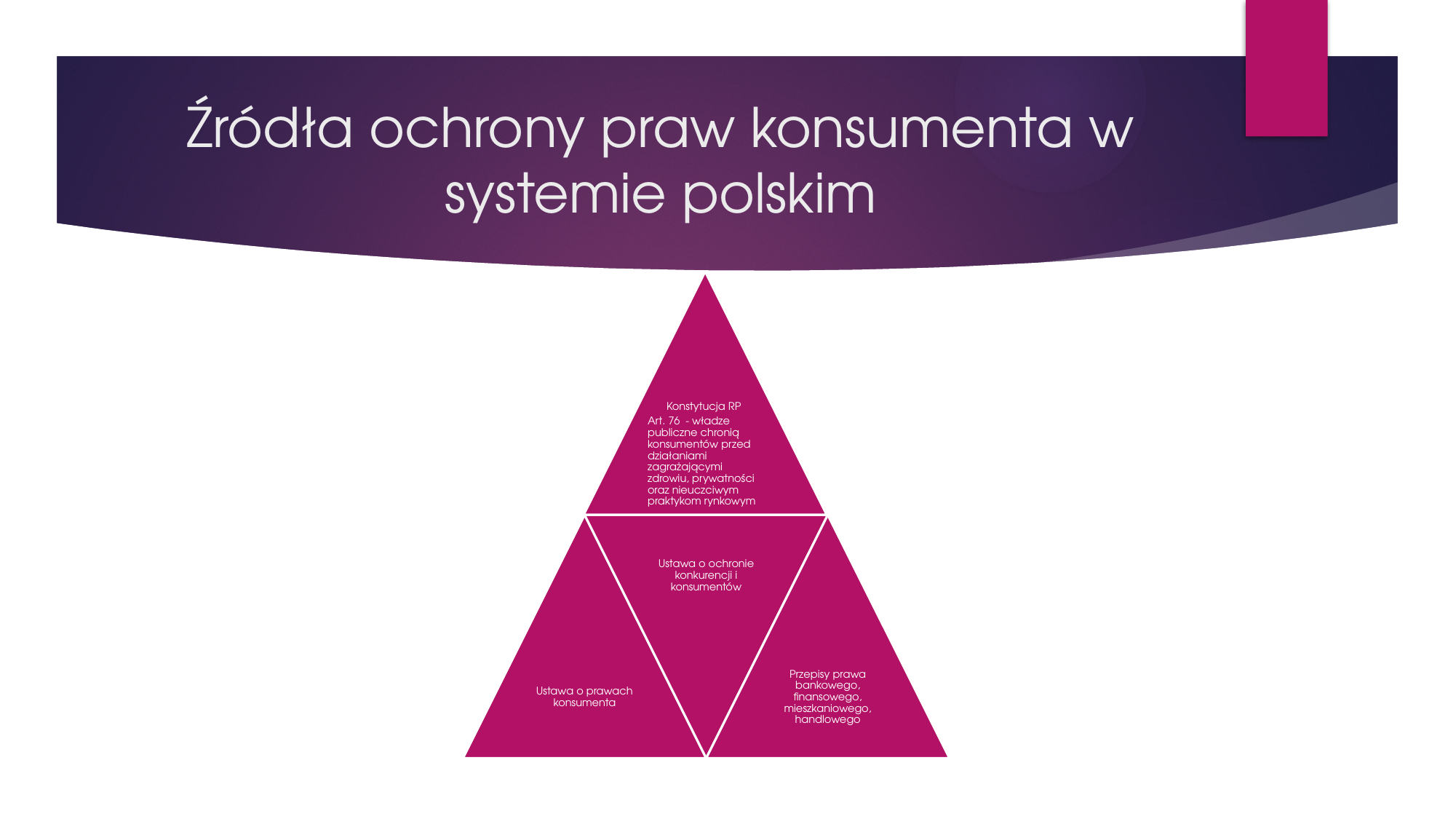

# Źródła ochrony praw konsumenta w systemie polskim
Konstytucja RP
Art. 76  - władze publiczne chronią konsumentów przed działaniami zagrażającymi zdrowiu, prywatności oraz nieuczciwym praktykom rynkowym
Ustawa o prawach konsumenta
Ustawa o ochronie konkurencji i konsumentów
Przepisy prawa bankowego, finansowego, mieszkaniowego, handlowego